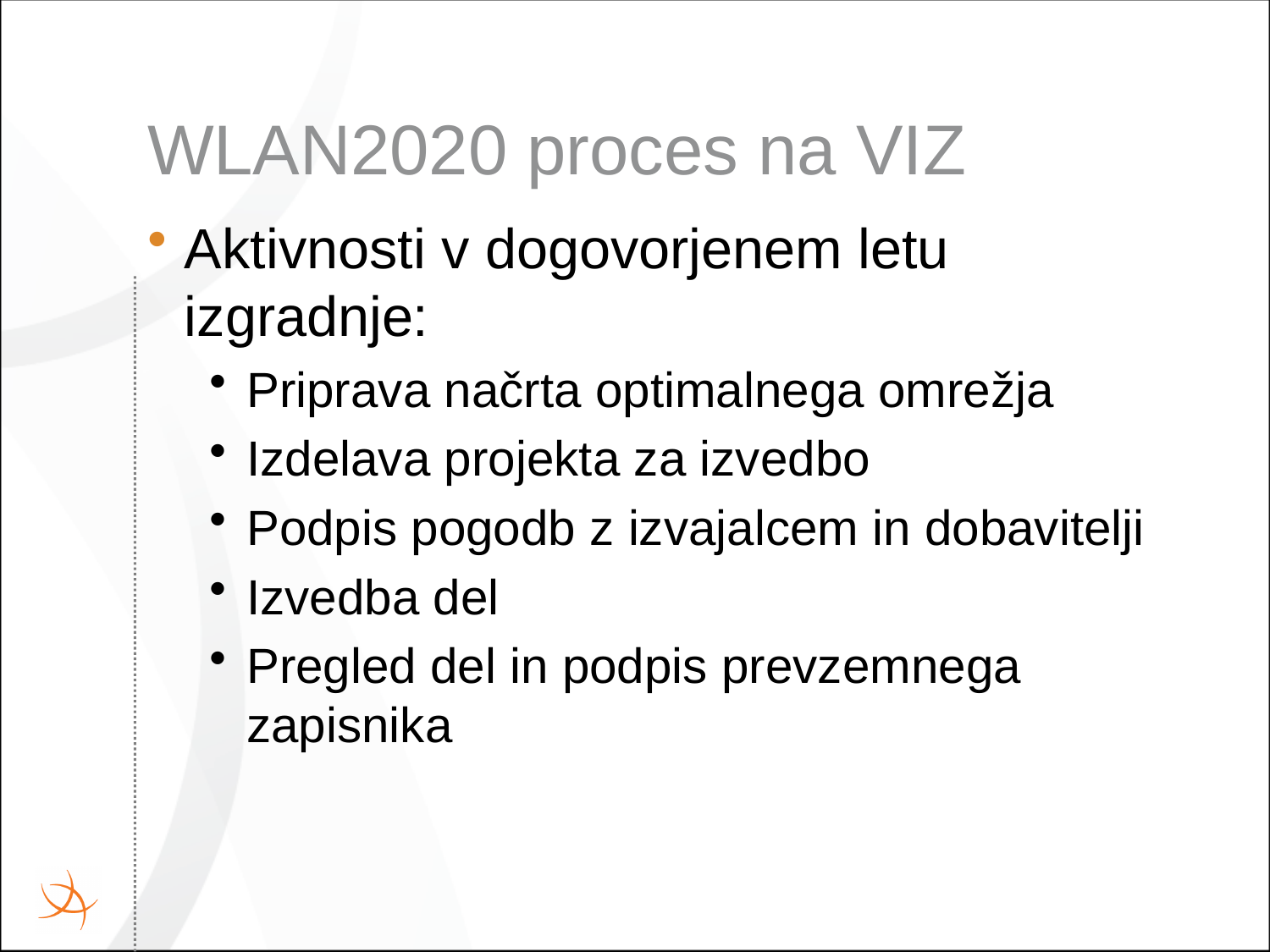

# WLAN2020 proces na VIZ
Aktivnosti v dogovorjenem letu izgradnje:
Priprava načrta optimalnega omrežja
Izdelava projekta za izvedbo
Podpis pogodb z izvajalcem in dobavitelji
Izvedba del
Pregled del in podpis prevzemnega zapisnika